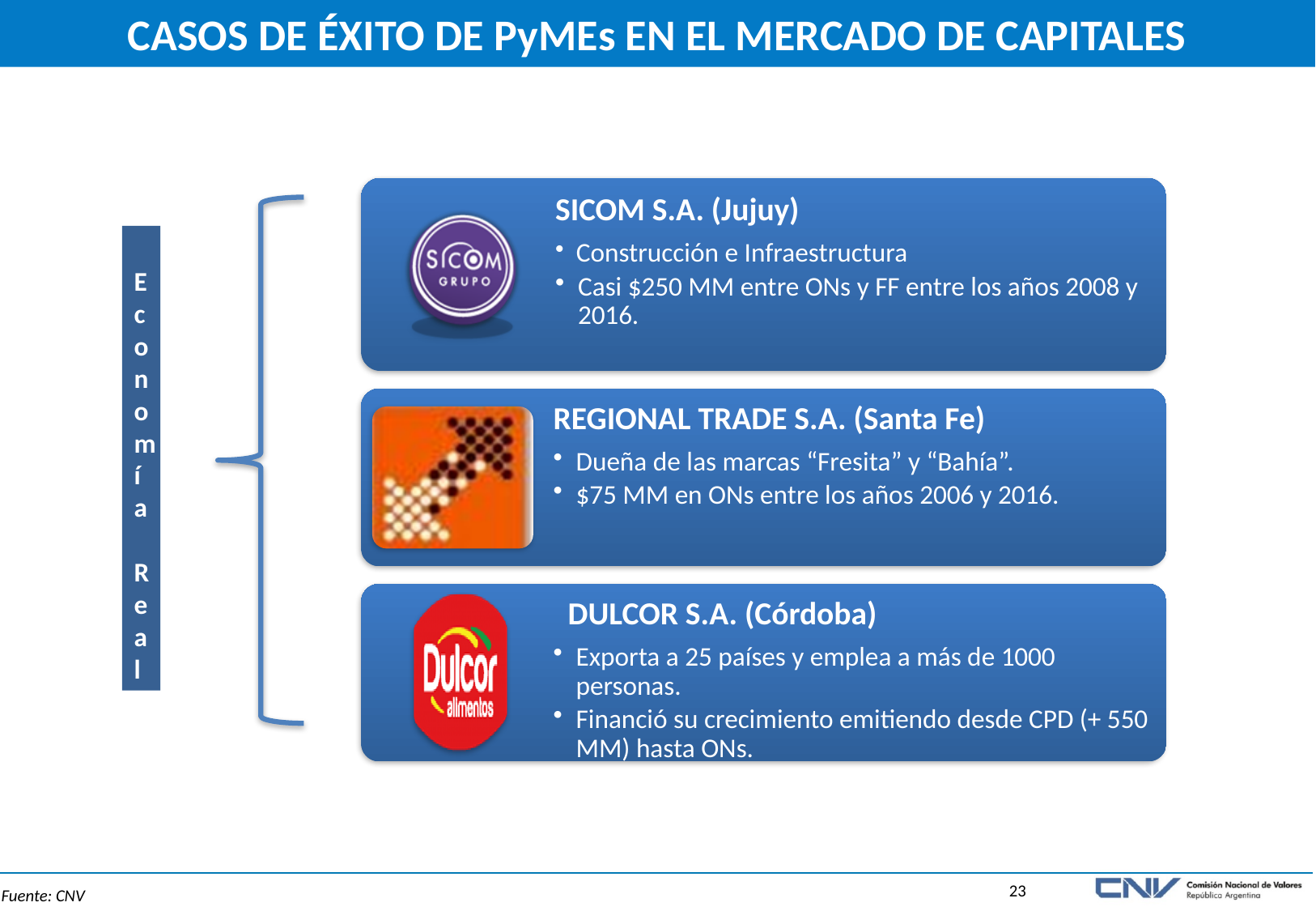

# CASOS DE ÉXITO DE PyMEs EN EL MERCADO DE CAPITALES
SICOM S.A. (Jujuy)
 Construcción e Infraestructura
Casi $250 MM entre ONs y FF entre los años 2008 y 2016.
REGIONAL TRADE S.A. (Santa Fe)
Dueña de las marcas “Fresita” y “Bahía”.
$75 MM en ONs entre los años 2006 y 2016.
  DULCOR S.A. (Córdoba)
Exporta a 25 países y emplea a más de 1000 personas.
Financió su crecimiento emitiendo desde CPD (+ 550 MM) hasta ONs.

Economía

Real
Fuente: CNV